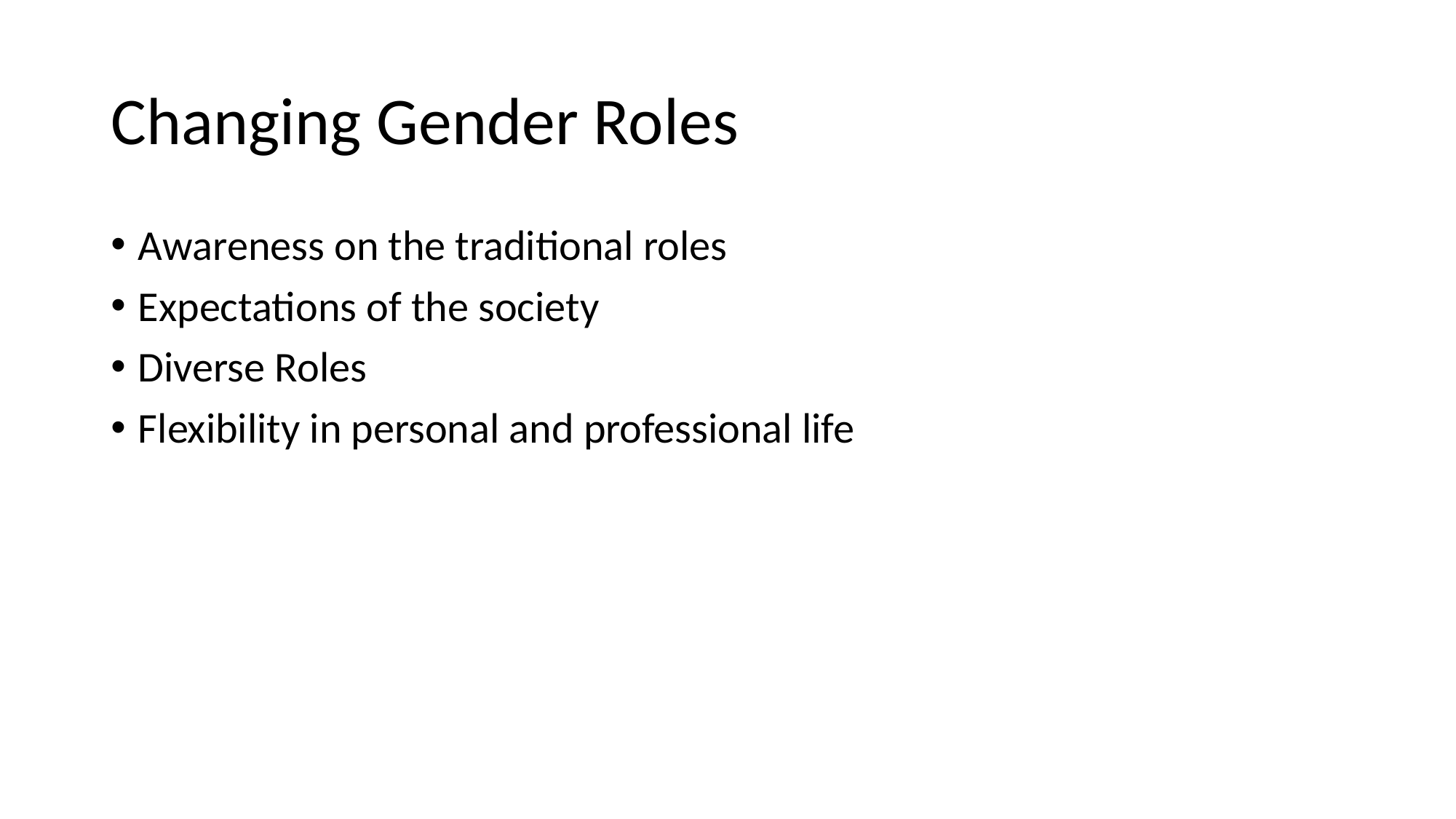

# Changing Gender Roles
Awareness on the traditional roles
Expectations of the society
Diverse Roles
Flexibility in personal and professional life